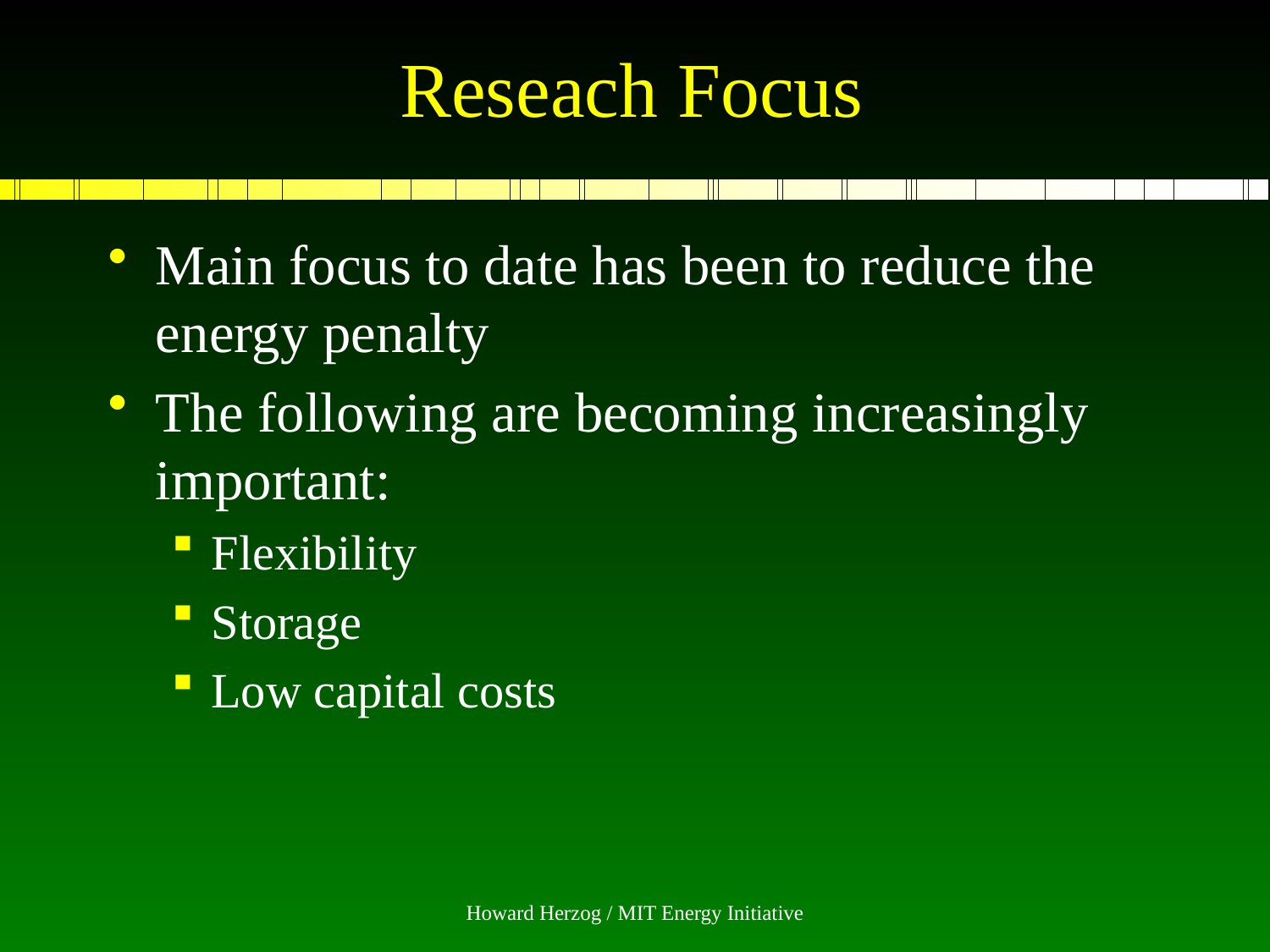

# Reseach Focus
Main focus to date has been to reduce the energy penalty
The following are becoming increasingly important:
Flexibility
Storage
Low capital costs

Howard Herzog / MIT Energy Initiative